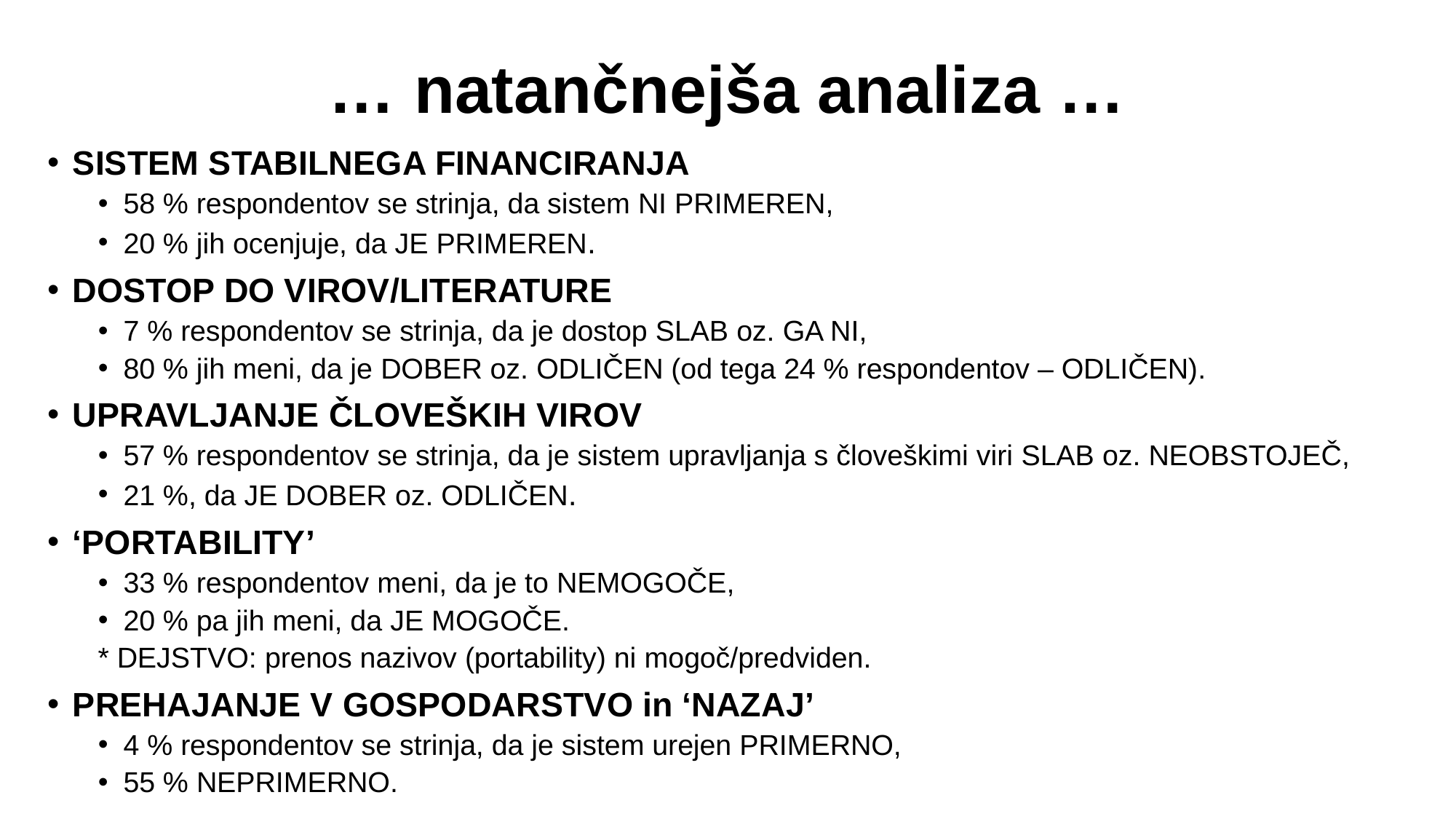

# … natančnejša analiza …
SISTEM STABILNEGA FINANCIRANJA
58 % respondentov se strinja, da sistem NI PRIMEREN,
20 % jih ocenjuje, da JE PRIMEREN.
DOSTOP DO VIROV/LITERATURE
7 % respondentov se strinja, da je dostop SLAB oz. GA NI,
80 % jih meni, da je DOBER oz. ODLIČEN (od tega 24 % respondentov – ODLIČEN).
UPRAVLJANJE ČLOVEŠKIH VIROV
57 % respondentov se strinja, da je sistem upravljanja s človeškimi viri SLAB oz. NEOBSTOJEČ,
21 %, da JE DOBER oz. ODLIČEN.
‘PORTABILITY’
33 % respondentov meni, da je to NEMOGOČE,
20 % pa jih meni, da JE MOGOČE.
* DEJSTVO: prenos nazivov (portability) ni mogoč/predviden.
PREHAJANJE V GOSPODARSTVO in ‘NAZAJ’
4 % respondentov se strinja, da je sistem urejen PRIMERNO,
55 % NEPRIMERNO.